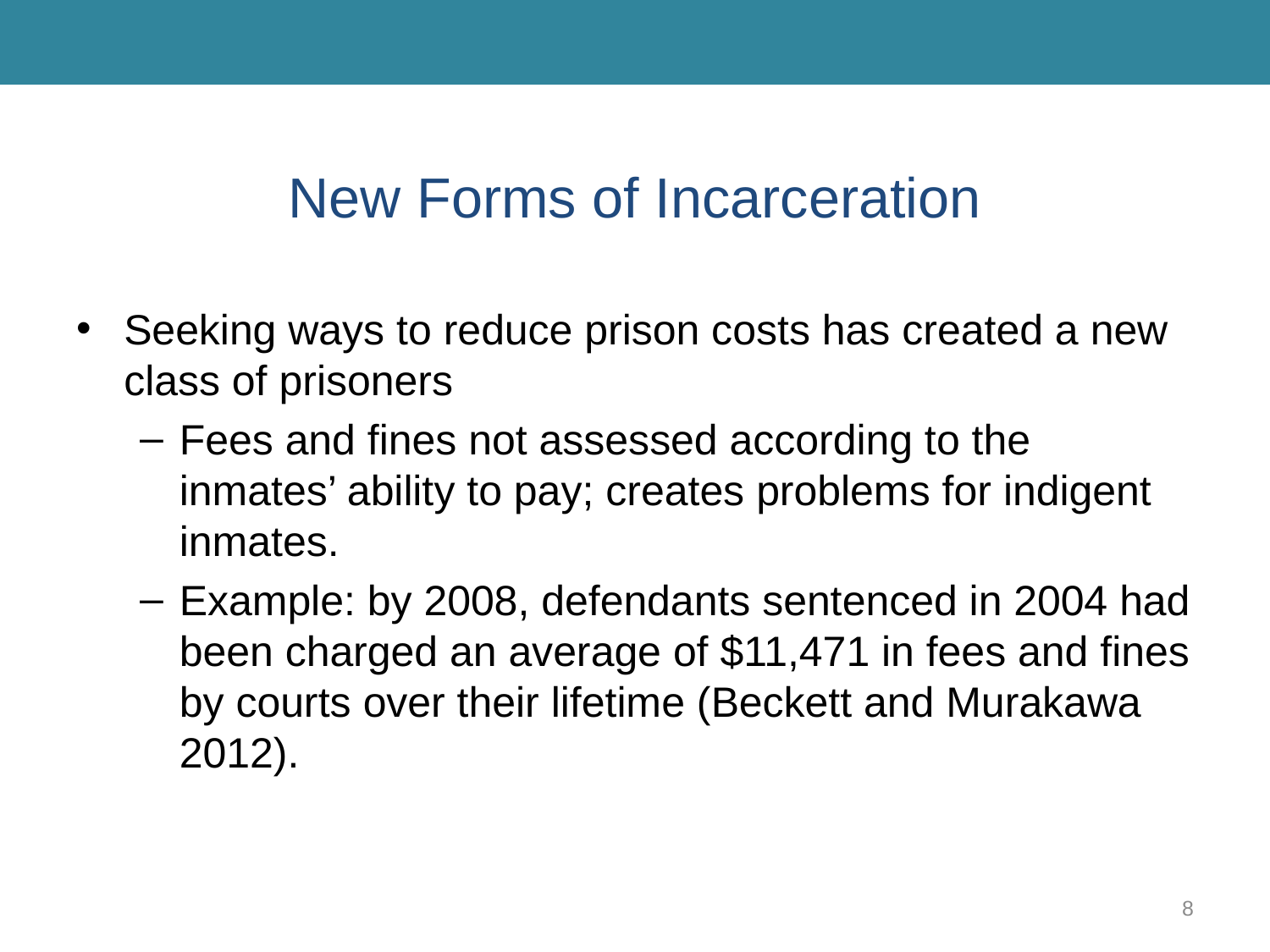

# New Forms of Incarceration
Seeking ways to reduce prison costs has created a new class of prisoners
Fees and fines not assessed according to the inmates’ ability to pay; creates problems for indigent inmates.
Example: by 2008, defendants sentenced in 2004 had been charged an average of $11,471 in fees and fines by courts over their lifetime (Beckett and Murakawa 2012).

8